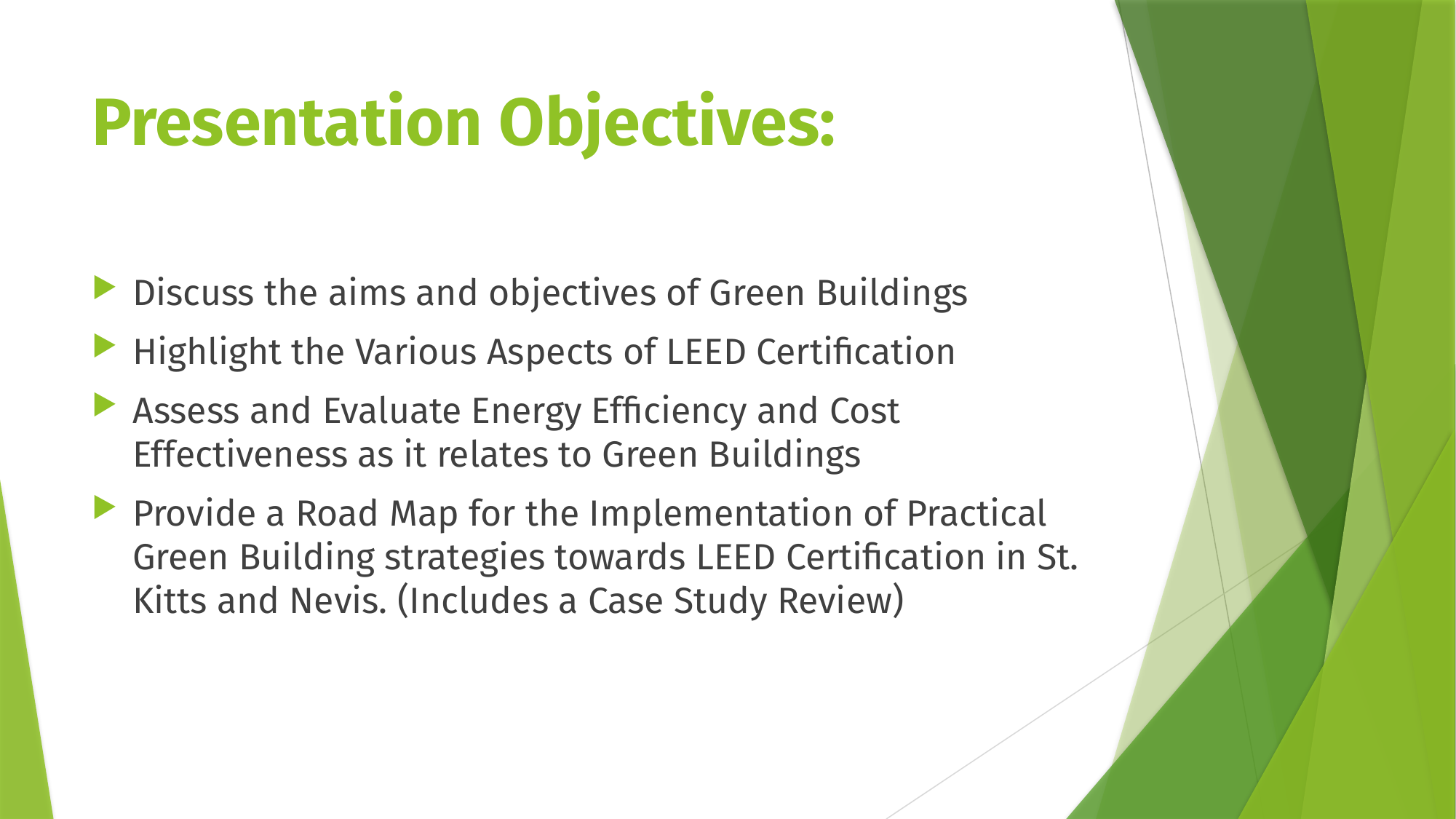

# Presentation Objectives:
Discuss the aims and objectives of Green Buildings
Highlight the Various Aspects of LEED Certification
Assess and Evaluate Energy Efficiency and Cost Effectiveness as it relates to Green Buildings
Provide a Road Map for the Implementation of Practical Green Building strategies towards LEED Certification in St. Kitts and Nevis. (Includes a Case Study Review)